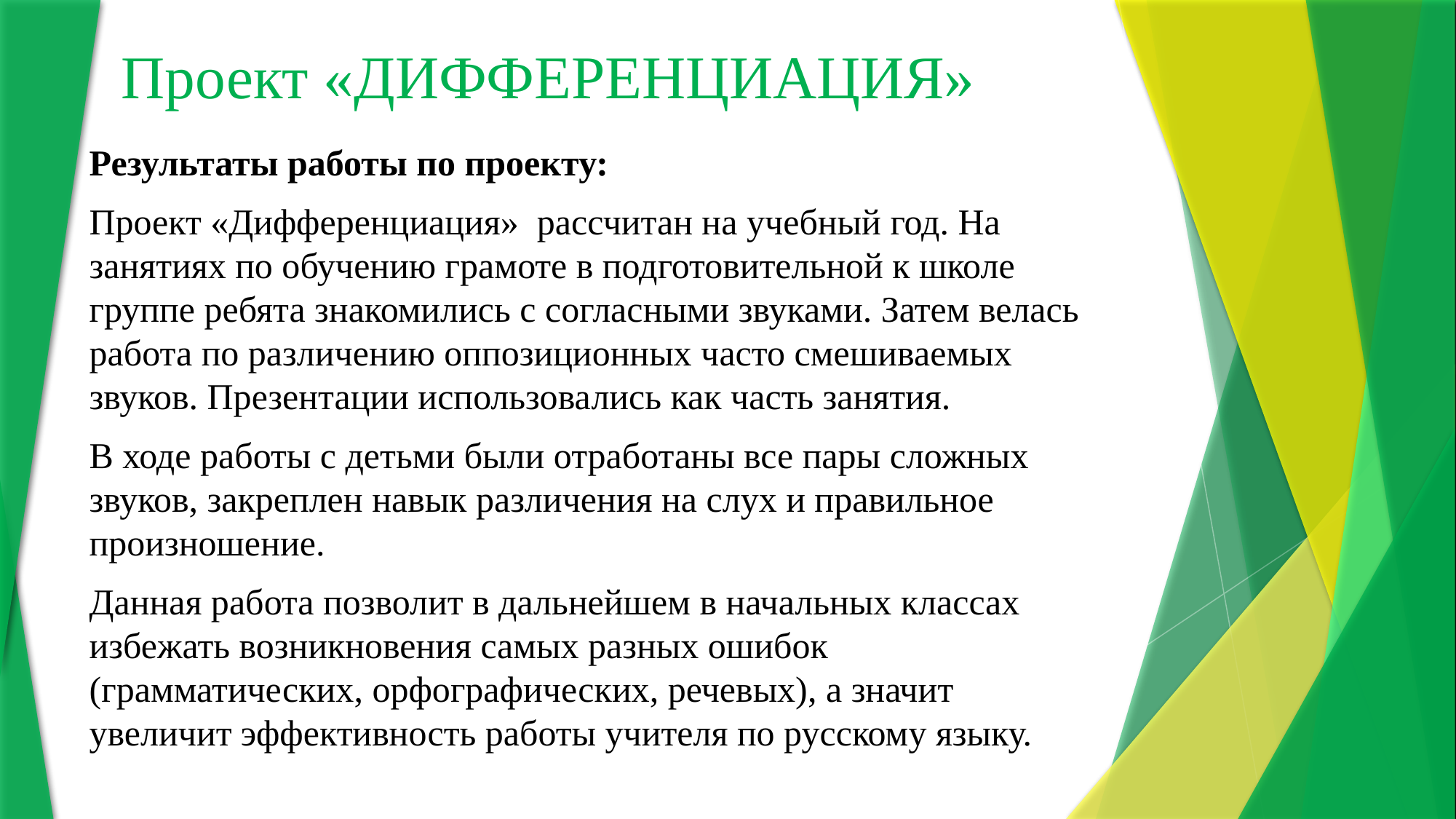

# Проект «ДИФФЕРЕНЦИАЦИЯ»
Результаты работы по проекту:
Проект «Дифференциация»  рассчитан на учебный год. На занятиях по обучению грамоте в подготовительной к школе группе ребята знакомились с согласными звуками. Затем велась работа по различению оппозиционных часто смешиваемых звуков. Презентации использовались как часть занятия.
В ходе работы с детьми были отработаны все пары сложных звуков, закреплен навык различения на слух и правильное произношение.
Данная работа позволит в дальнейшем в начальных классах избежать возникновения самых разных ошибок (грамматических, орфографических, речевых), а значит увеличит эффективность работы учителя по русскому языку.